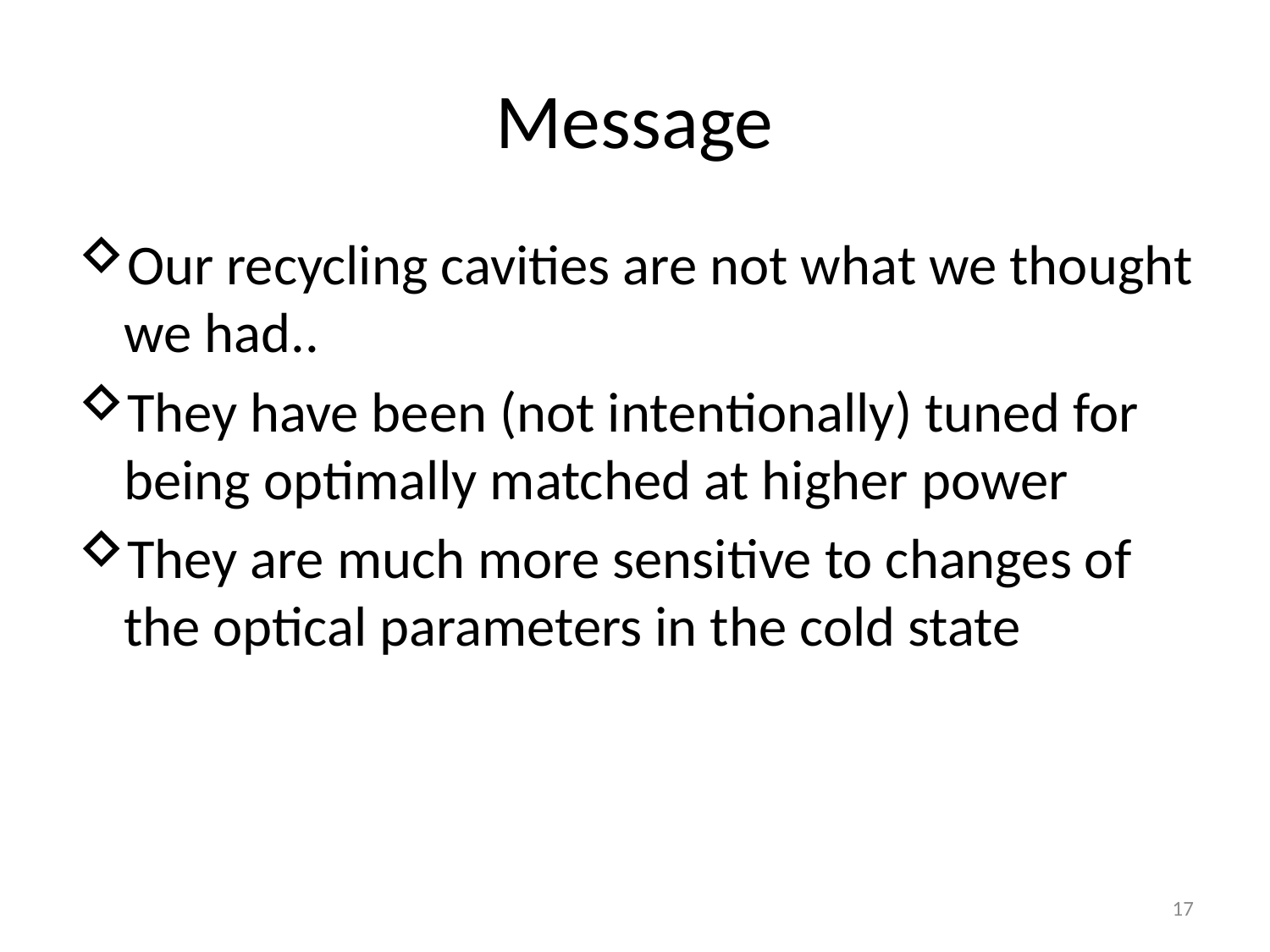

# Message
Our recycling cavities are not what we thought we had..
They have been (not intentionally) tuned for being optimally matched at higher power
They are much more sensitive to changes of the optical parameters in the cold state

17